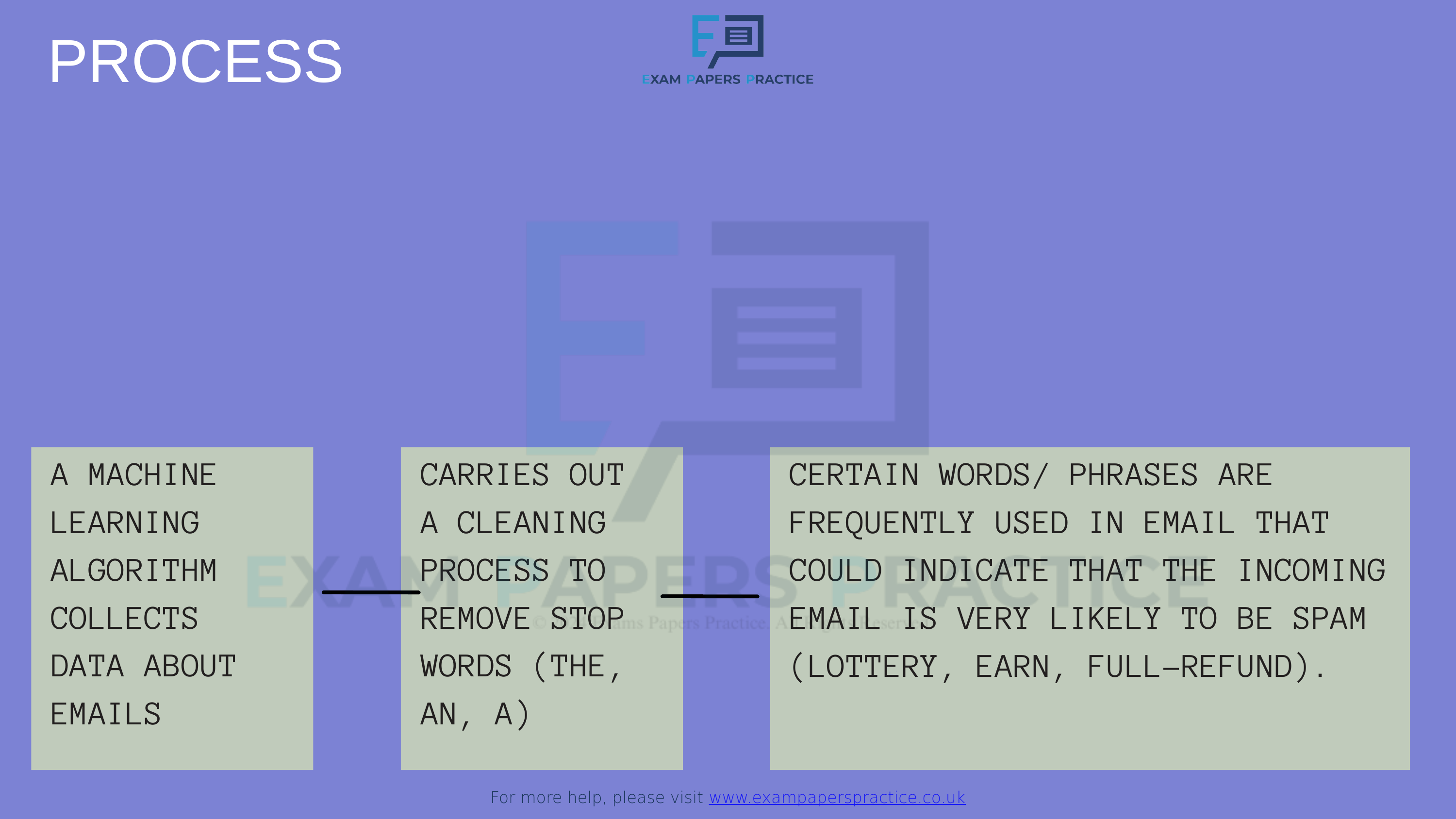

PROCESS

For more help, please visit www.exampaperspractice.co.uk
A MACHINE LEARNING ALGORITHM COLLECTS DATA ABOUT EMAILS
CARRIES OUT A CLEANING PROCESS TO REMOVE STOP WORDS (THE, AN, A)
CERTAIN WORDS/ PHRASES ARE FREQUENTLY USED IN EMAIL THAT COULD INDICATE THAT THE INCOMING EMAIL IS VERY LIKELY TO BE SPAM
(LOTTERY, EARN, FULL-REFUND).